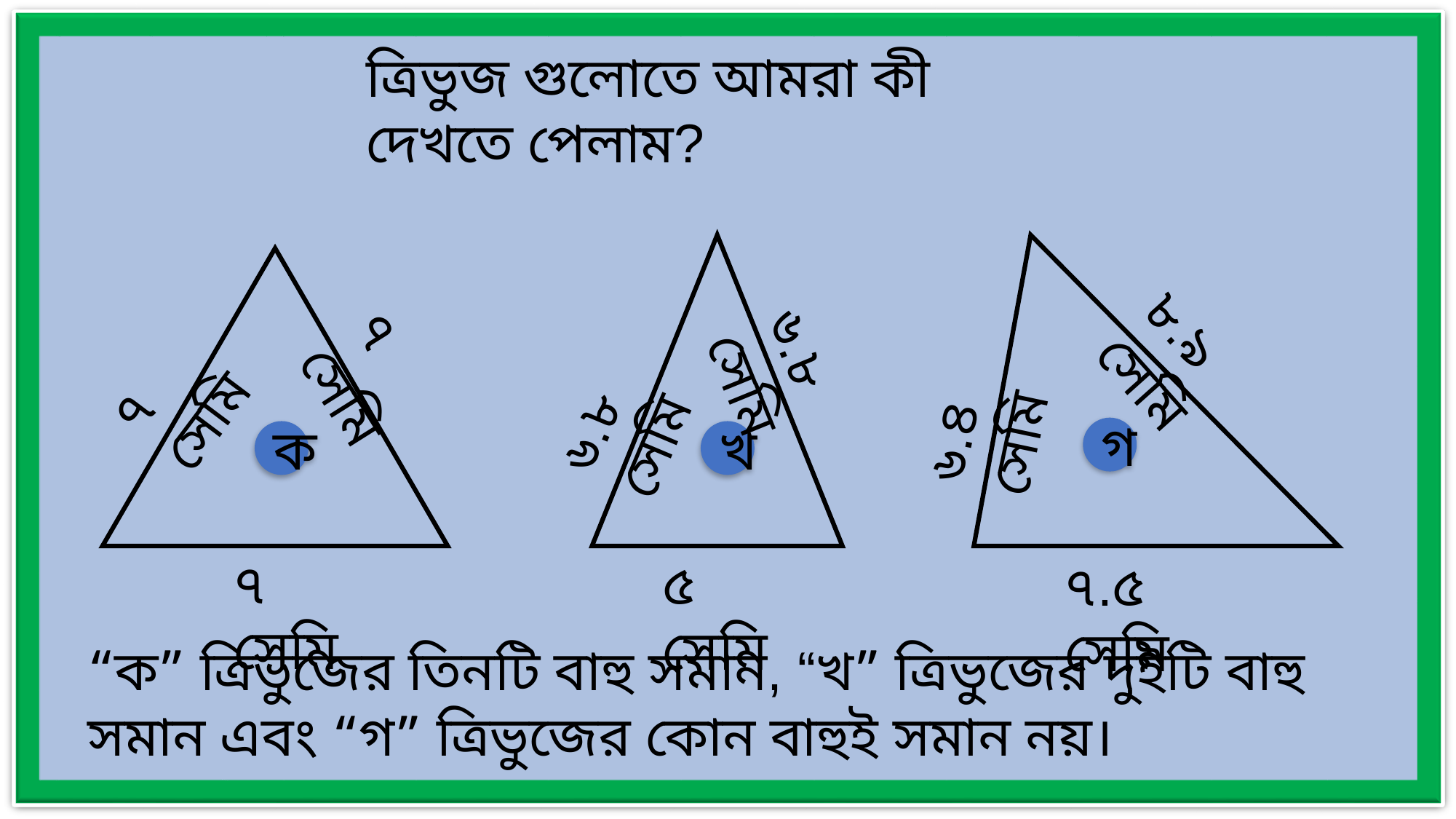

ত্রিভুজ গুলোতে আমরা কী দেখতে পেলাম?

৮.৯ সেমি
৭ সেমি
৭ সেমি
৬.৮ সেমি
৬.৪ সেমি
৬.৮ সেমি
গ
ক
খ
৭ সেমি
৫ সেমি
৭.৫ সেমি
“ক” ত্রিভুজের তিনটি বাহু সমান, “খ” ত্রিভুজের দুইটি বাহু সমান এবং “গ” ত্রিভুজের কোন বাহুই সমান নয়।